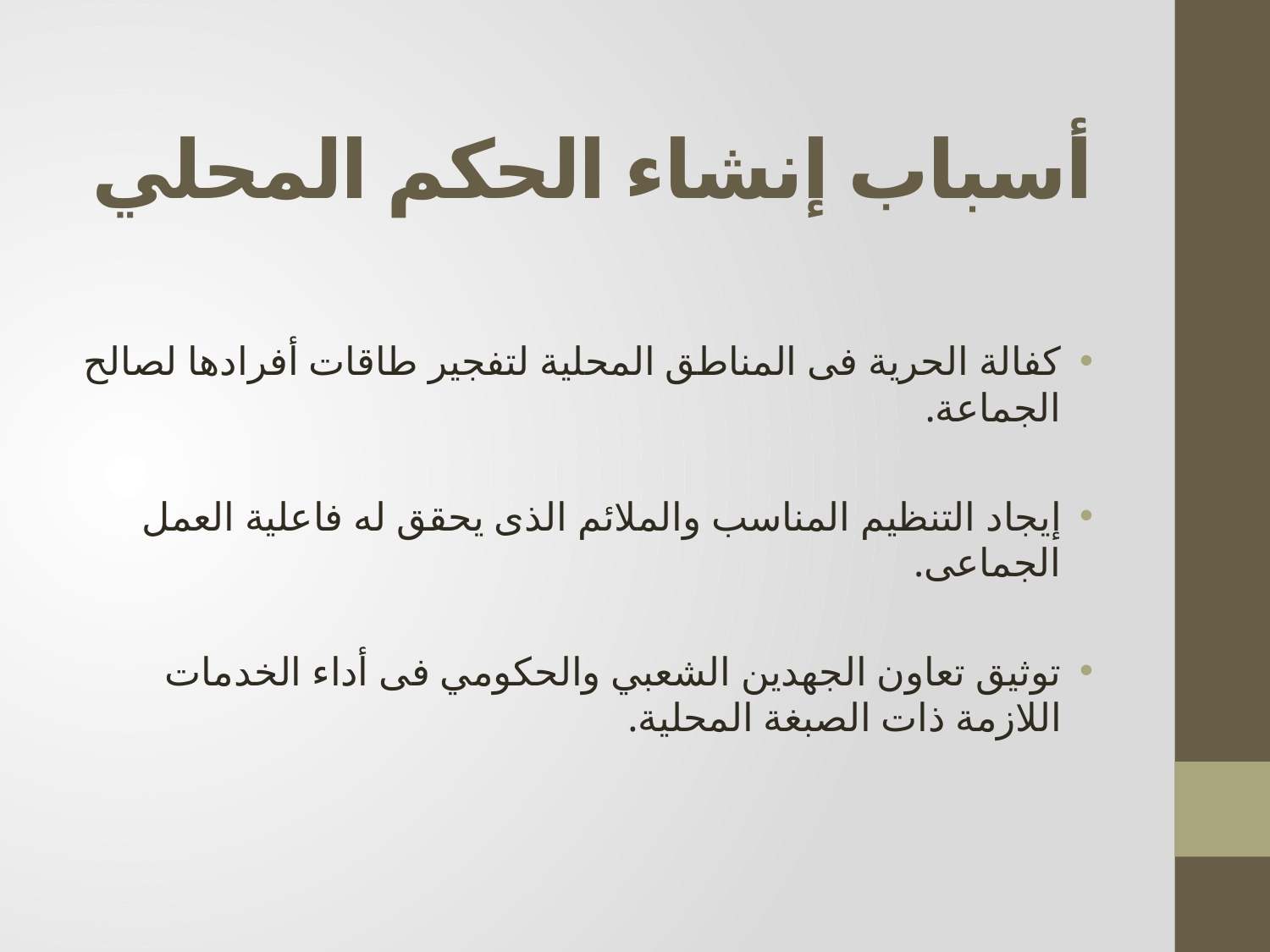

# أسباب إنشاء الحكم المحلي

كفالة الحرية فى المناطق المحلية لتفجير طاقات أفرادها لصالح الجماعة.

إيجاد التنظيم المناسب والملائم الذى يحقق له فاعلية العمل الجماعى.

توثيق تعاون الجهدين الشعبي والحكومي فى أداء الخدمات  اللازمة ذات الصبغة المحلية.